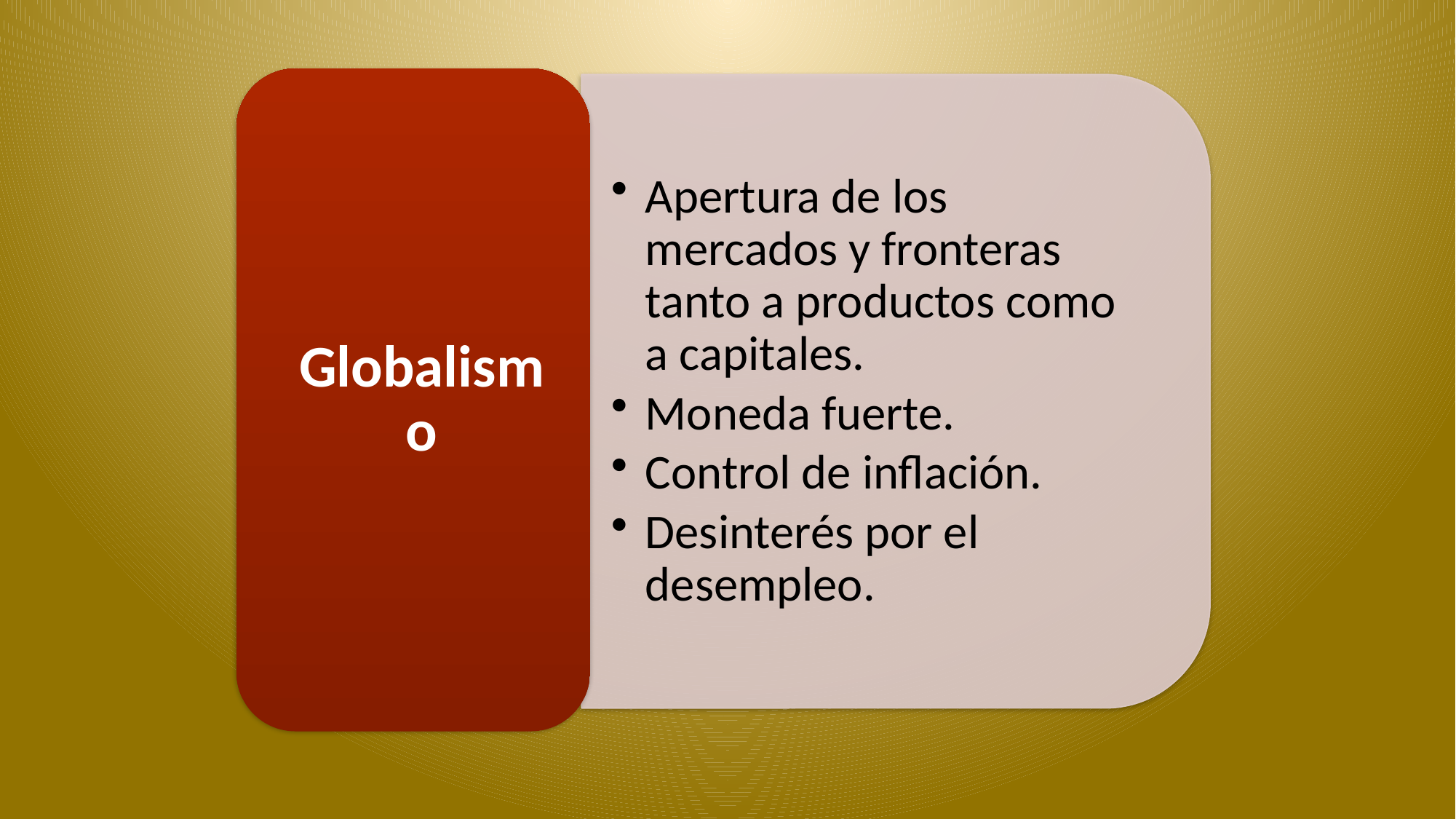

Apertura de los mercados y fronteras tanto a productos como a capitales.
Moneda fuerte.
Control de inflación.
Desinterés por el desempleo.
Globalismo